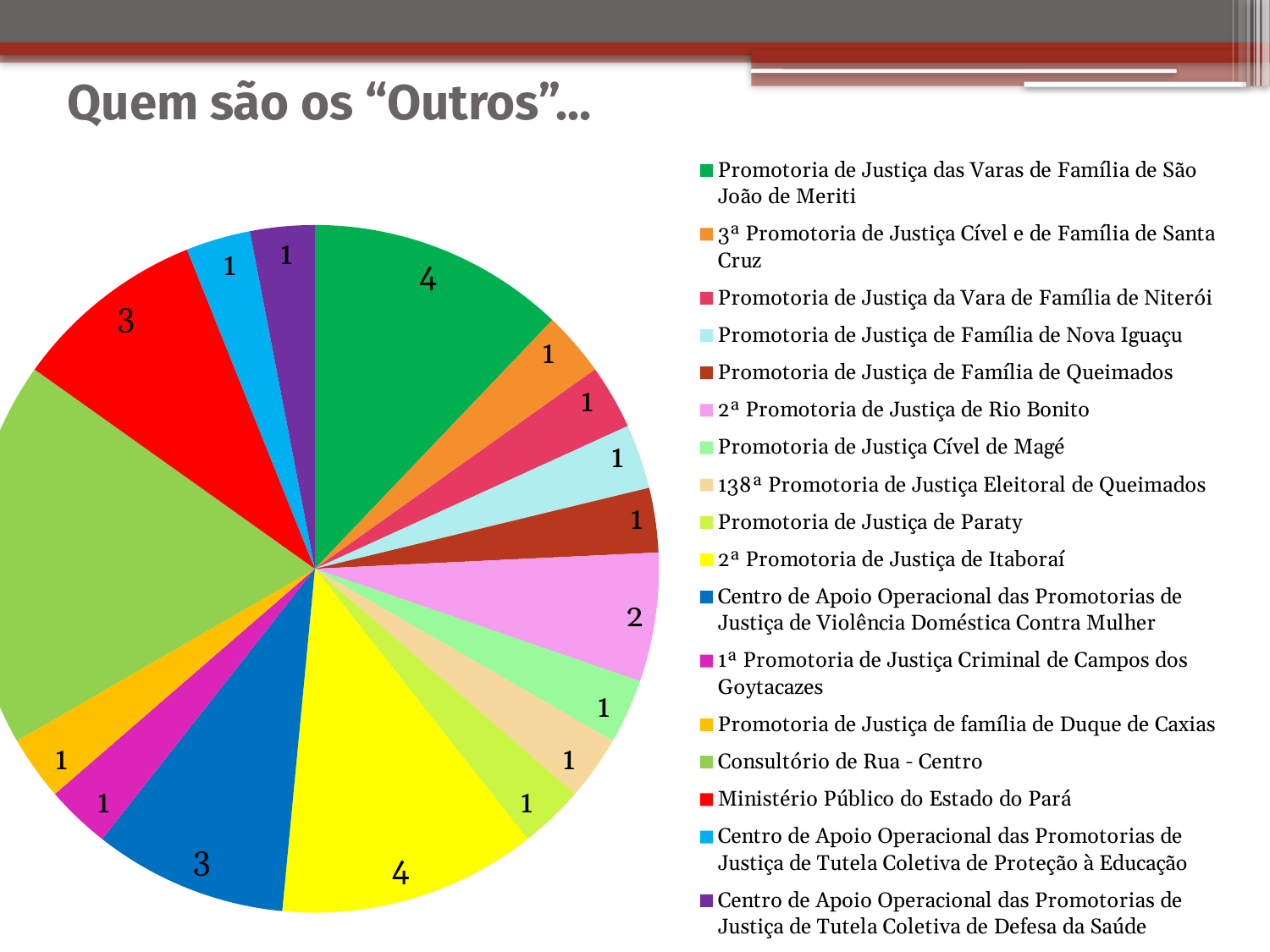

# Quem são os “Outros”...

### Chart

| Category |  |
|---|---|
| Promotoria de Justiça das Varas de Família de São João de Meriti | 4.0 |
| 3ª Promotoria de Justiça Cível e de Família de Santa Cruz | 1.0 |
| Promotoria de Justiça da Vara de Família de Niterói | 1.0 |
| Promotoria de Justiça de Família de Nova Iguaçu | 1.0 |
| Promotoria de Justiça de Família de Queimados | 1.0 |
| 2ª Promotoria de Justiça de Rio Bonito | 2.0 |
| Promotoria de Justiça Cível de Magé | 1.0 |
| 138ª Promotoria de Justiça Eleitoral de Queimados | 1.0 |
| Promotoria de Justiça de Paraty | 1.0 |
| 2ª Promotoria de Justiça de Itaboraí | 4.0 |
| Centro de Apoio Operacional das Promotorias de Justiça de Violência Doméstica Contra Mulher | 3.0 |
| 1ª Promotoria de Justiça Criminal de Campos dos Goytacazes | 1.0 |
| Promotoria de Justiça de família de Duque de Caxias | 1.0 |
| Consultório de Rua - Centro | 6.0 |
| Ministério Público do Estado do Pará | 3.0 |
| Centro de Apoio Operacional das Promotorias de Justiça de Tutela Coletiva de Proteção à Educação  | 1.0 |
| Centro de Apoio Operacional das Promotorias de Justiça de Tutela Coletiva de Defesa da Saúde  | 1.0 |